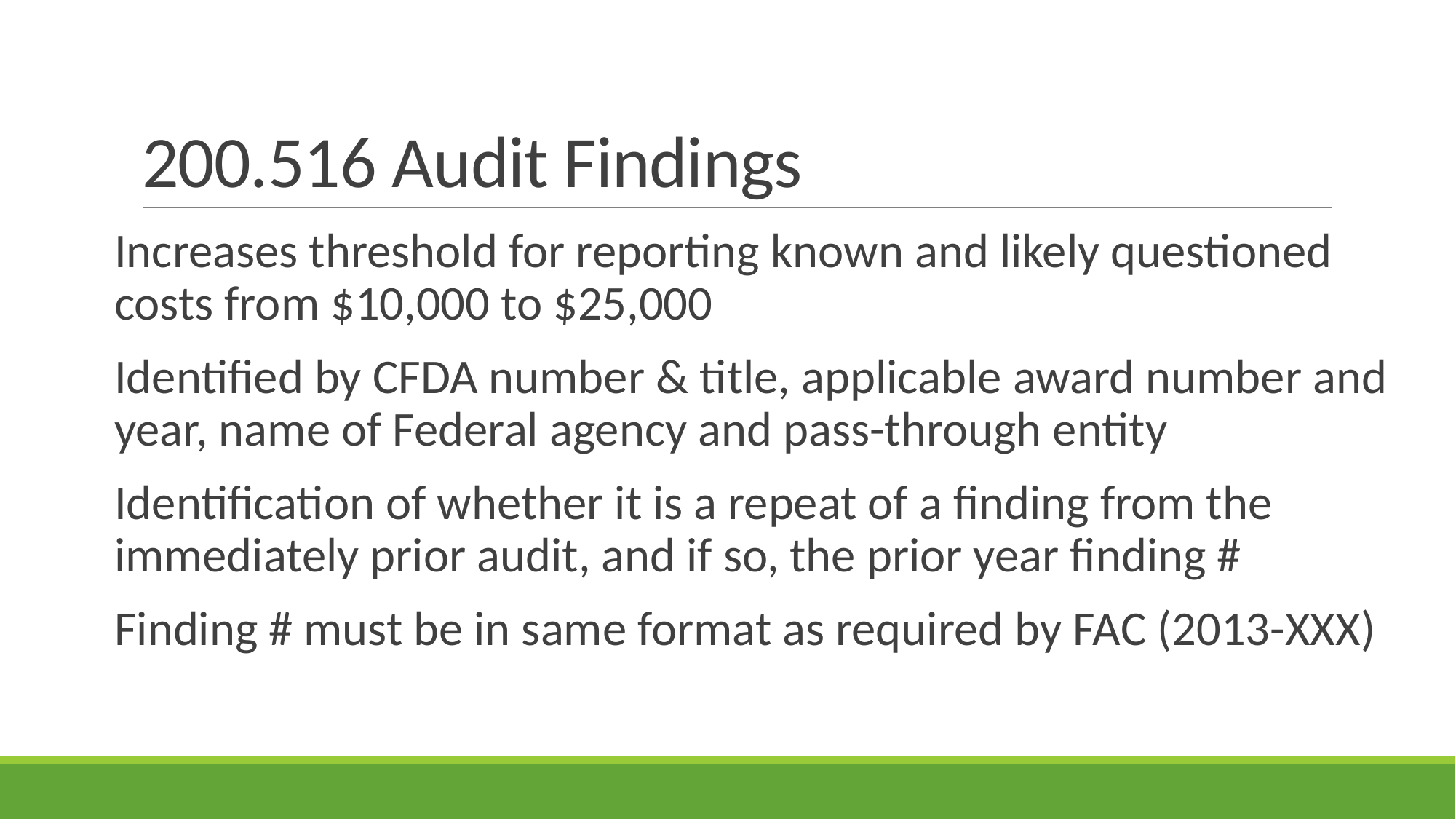

# 200.516 Audit Findings
Increases threshold for reporting known and likely questioned costs from $10,000 to $25,000
Identified by CFDA number & title, applicable award number and year, name of Federal agency and pass-through entity
Identification of whether it is a repeat of a finding from the immediately prior audit, and if so, the prior year finding #
Finding # must be in same format as required by FAC (2013-XXX)